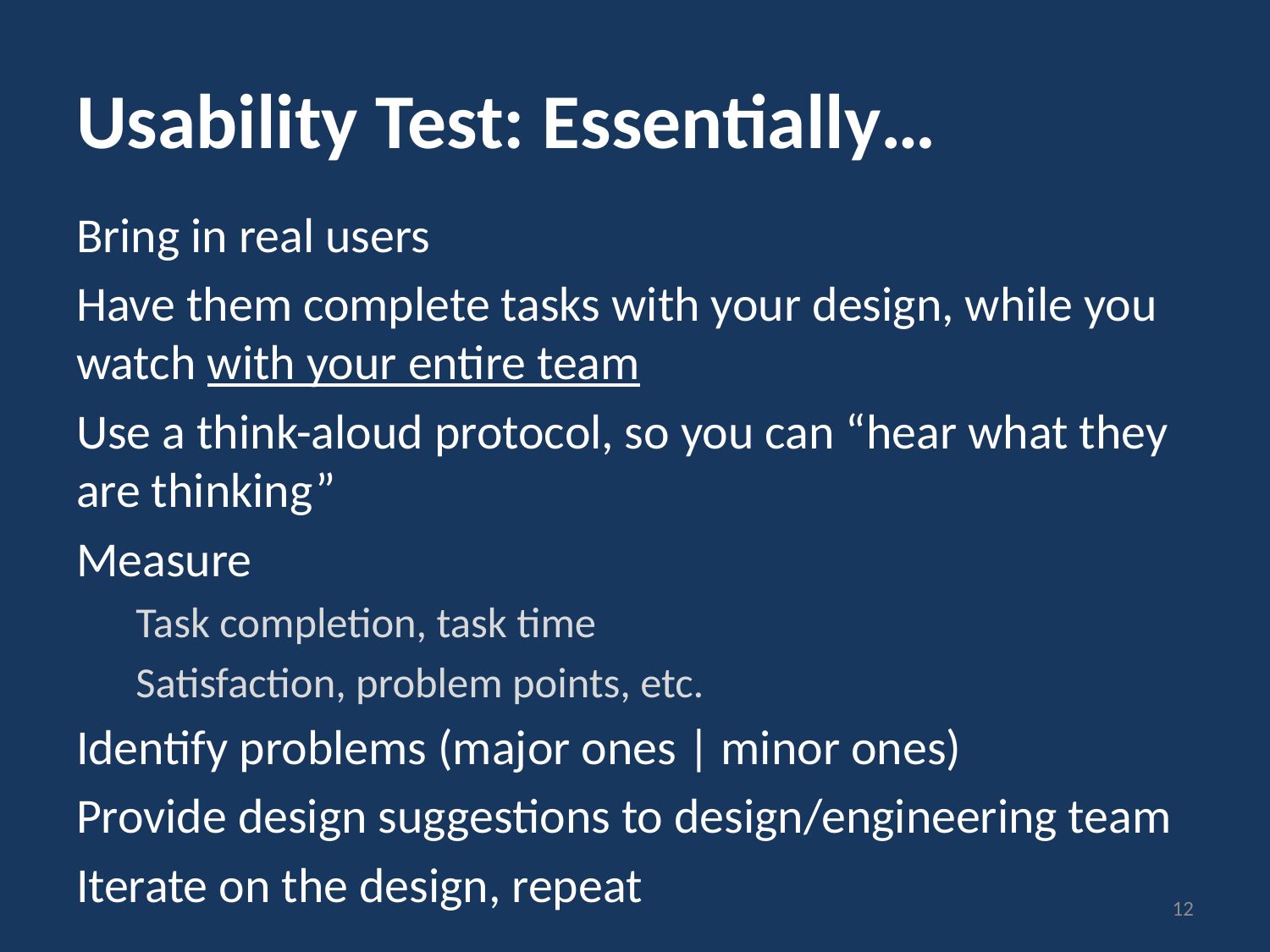

# Usability Test: Essentially…
Bring in real users
Have them complete tasks with your design, while you watch with your entire team
Use a think-aloud protocol, so you can “hear what they are thinking”
Measure
Task completion, task time
Satisfaction, problem points, etc.
Identify problems (major ones | minor ones)
Provide design suggestions to design/engineering team
Iterate on the design, repeat
12